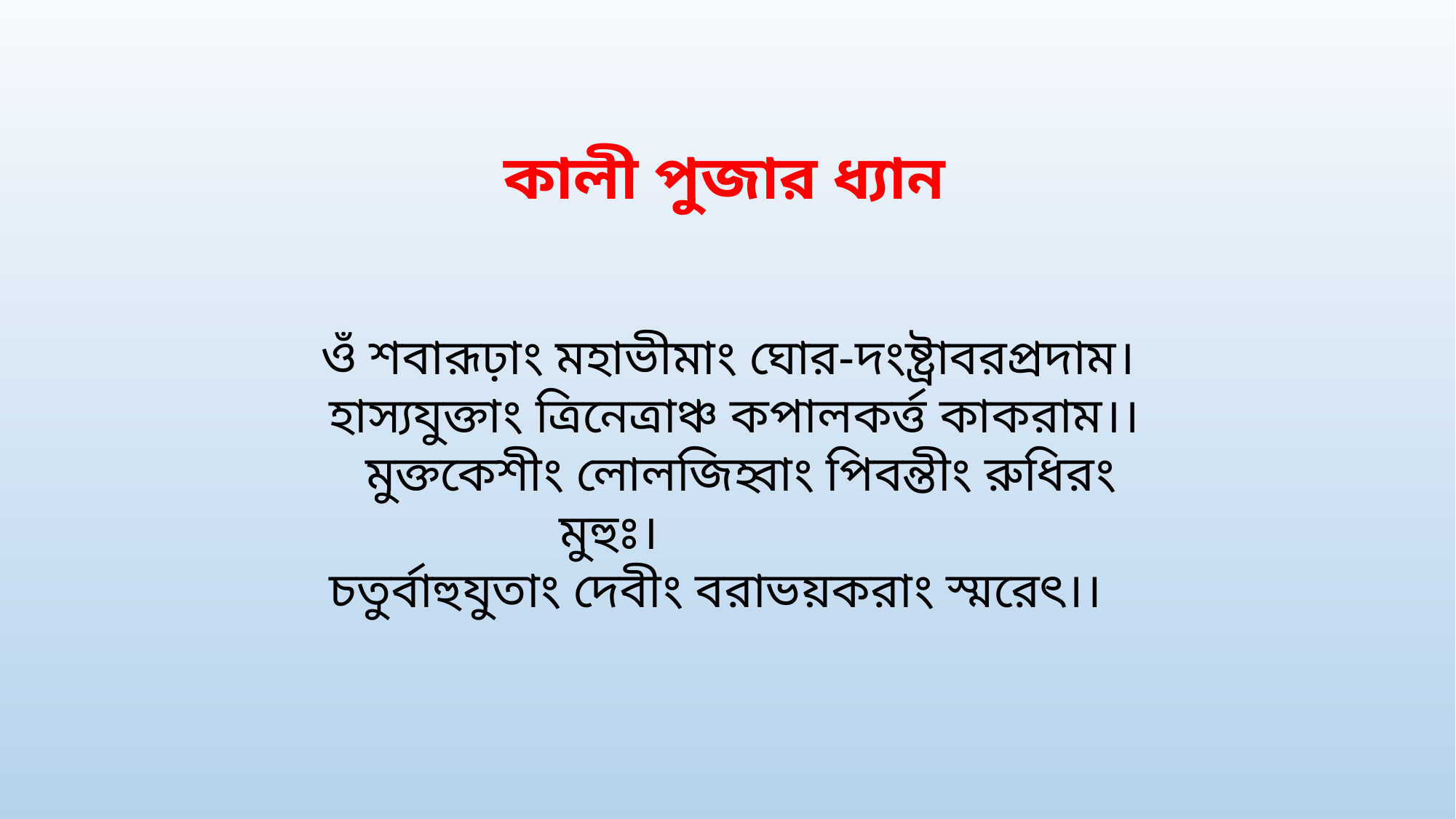

কালী পুজার ধ্যান
                   ওঁ শবারূঢ়াং মহাভীমাং ঘোর-দংষ্ট্রাবরপ্রদাম।
                    হাস্যযুক্তাং ত্রিনেত্রাঞ্চ কপালকর্ত্ত কাকরাম।।
                     মুক্তকেশীং লোলজিহ্বাং পিবন্তীং রুধিরং মুহুঃ।
                  চতুর্বাহুযুতাং দেবীং বরাভয়করাং স্মরেৎ।।